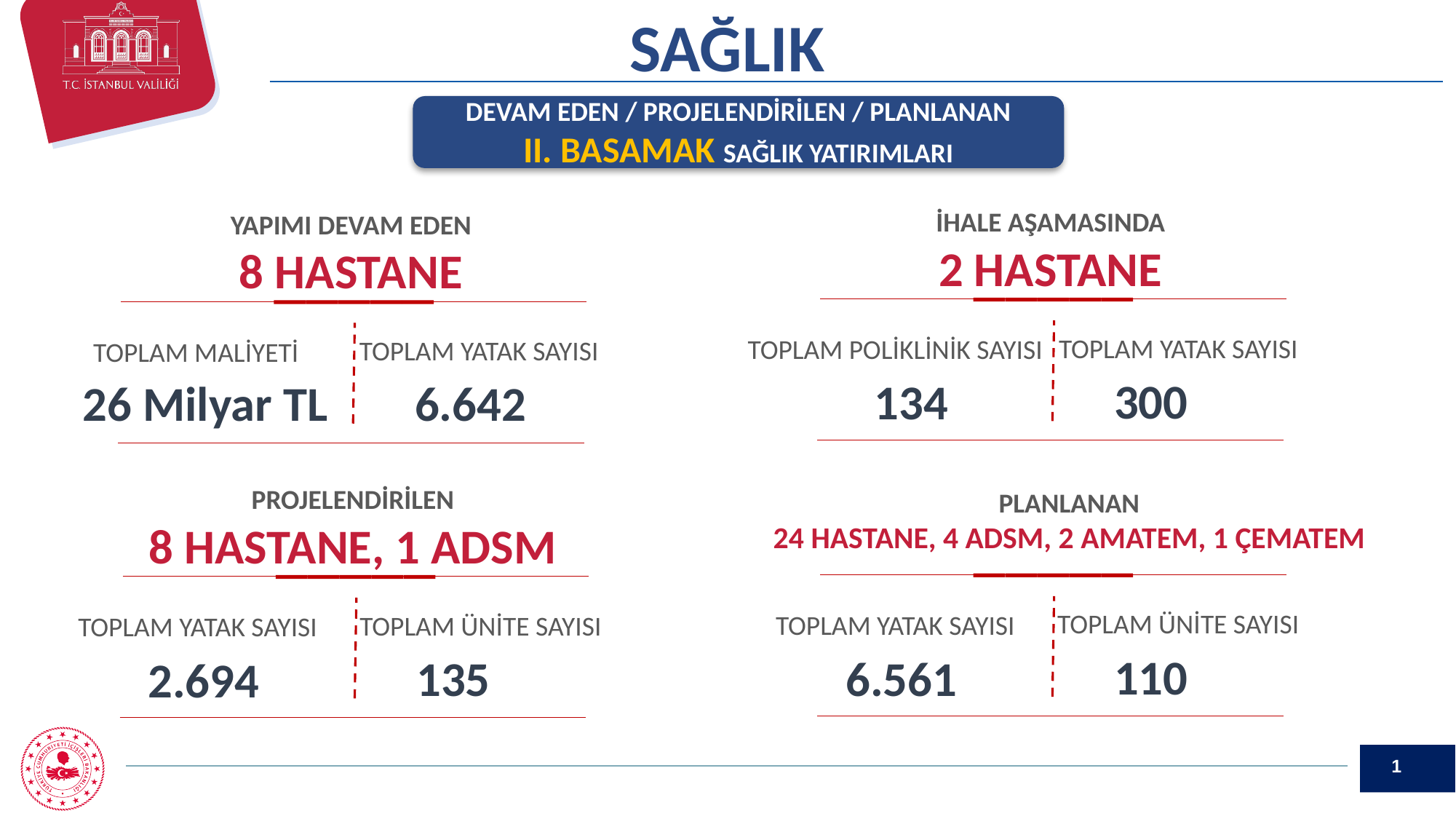

SAĞLIK
DEVAM EDEN / PROJELENDİRİLEN / PLANLANAN
II. BASAMAK SAĞLIK YATIRIMLARI
İHALE AŞAMASINDA
2 HASTANE

TOPLAM YATAK SAYISI
TOPLAM POLİKLİNİK SAYISI
300
134
YAPIMI DEVAM EDEN
8 HASTANE

TOPLAM YATAK SAYISI
TOPLAM MALİYETİ
26 Milyar TL
6.642
PROJELENDİRİLEN
8 HASTANE, 1 ADSM

TOPLAM ÜNİTE SAYISI
TOPLAM YATAK SAYISI
135
2.694
PLANLANAN
24 HASTANE, 4 ADSM, 2 AMATEM, 1 ÇEMATEM

TOPLAM ÜNİTE SAYISI
TOPLAM YATAK SAYISI
110
6.561